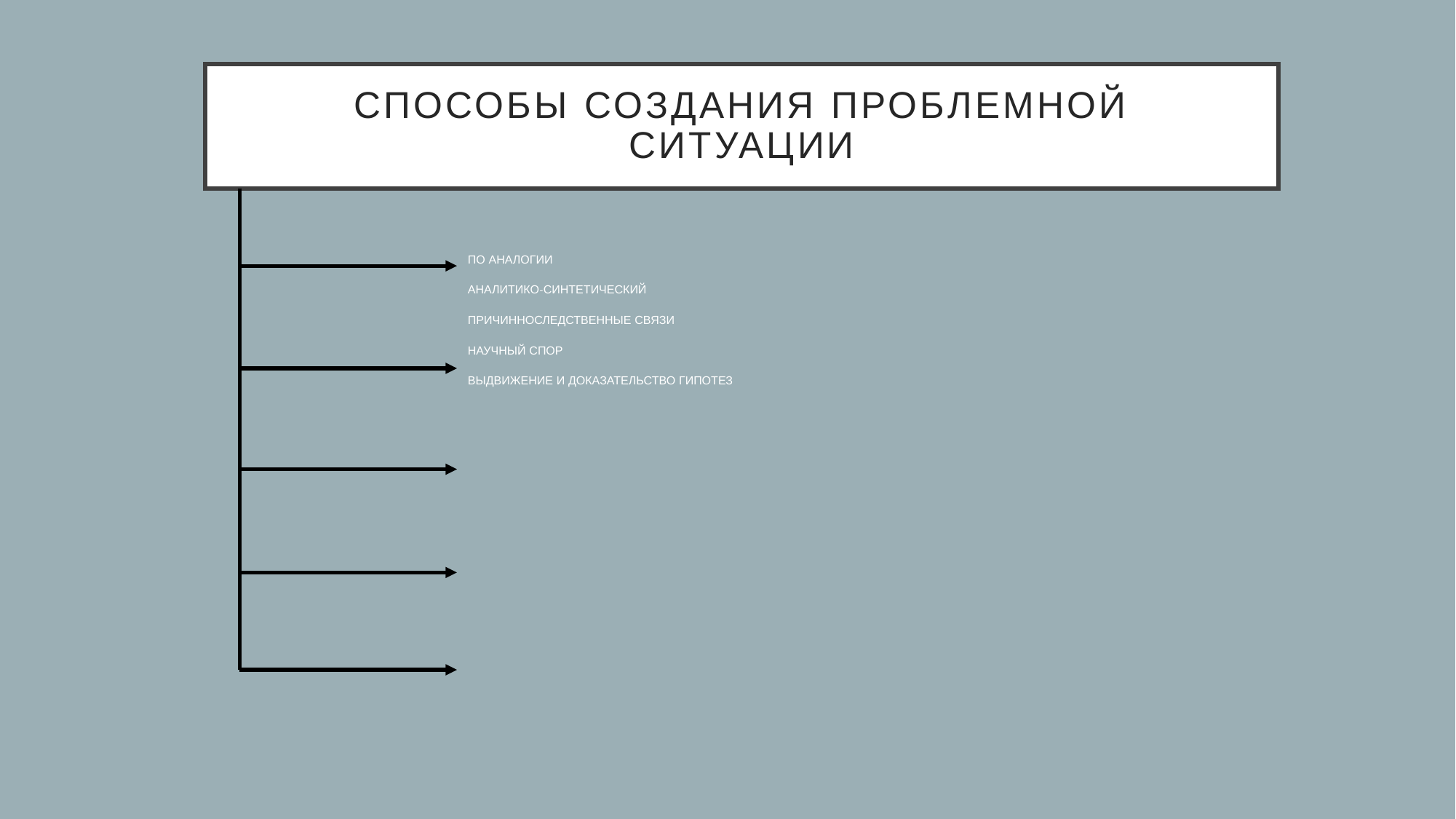

# СПОСОБЫ СОЗДАНИЯ ПРОБЛЕМНОЙ СИТУАЦИИ
ПО АНАЛОГИИ

АНАЛИТИКО-СИНТЕТИЧЕСКИЙ

ПРИЧИННОСЛЕДСТВЕННЫЕ СВЯЗИ

НАУЧНЫЙ СПОР

ВЫДВИЖЕНИЕ И ДОКАЗАТЕЛЬСТВО ГИПОТЕЗ